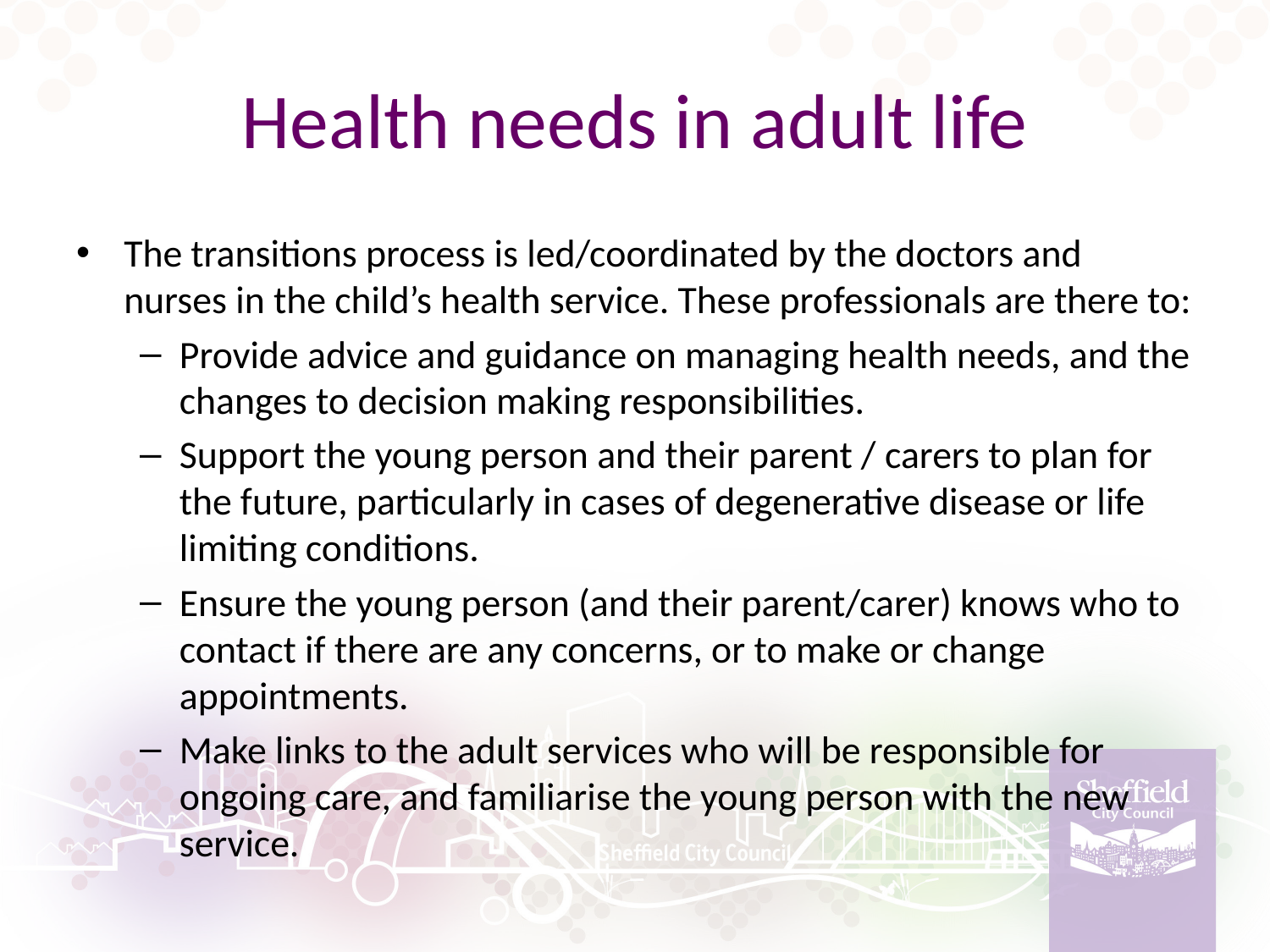

# Health needs in adult life
The transitions process is led/coordinated by the doctors and nurses in the child’s health service. These professionals are there to:
Provide advice and guidance on managing health needs, and the changes to decision making responsibilities.
Support the young person and their parent / carers to plan for the future, particularly in cases of degenerative disease or life limiting conditions.
Ensure the young person (and their parent/carer) knows who to contact if there are any concerns, or to make or change appointments.
Make links to the adult services who will be responsible for ongoing care, and familiarise the young person with the new service.